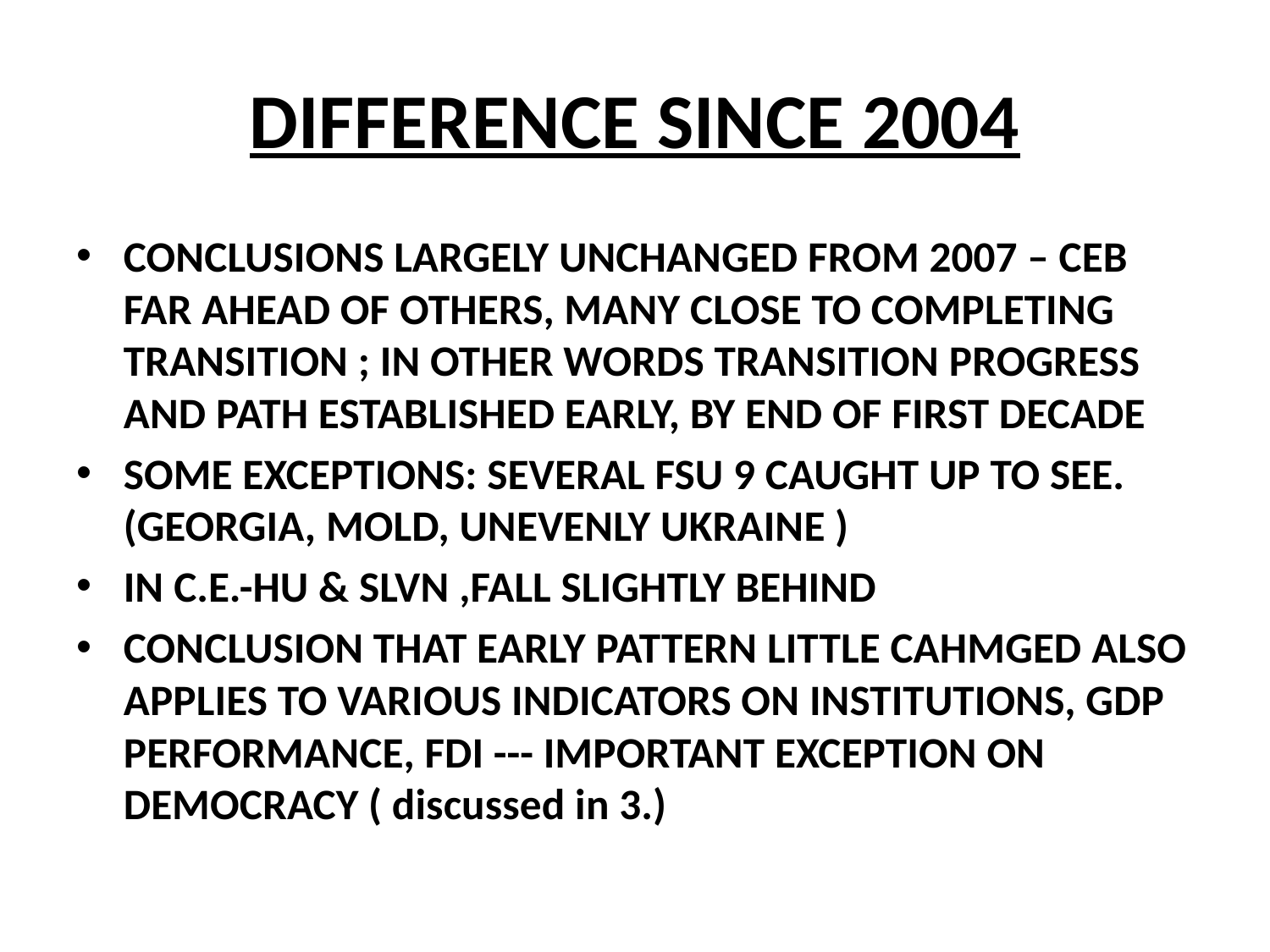

# DIFFERENCE SINCE 2004
CONCLUSIONS LARGELY UNCHANGED FROM 2007 – CEB FAR AHEAD OF OTHERS, MANY CLOSE TO COMPLETING TRANSITION ; IN OTHER WORDS TRANSITION PROGRESS AND PATH ESTABLISHED EARLY, BY END OF FIRST DECADE
SOME EXCEPTIONS: SEVERAL FSU 9 CAUGHT UP TO SEE. (GEORGIA, MOLD, UNEVENLY UKRAINE )
IN C.E.-HU & SLVN ,FALL SLIGHTLY BEHIND
CONCLUSION THAT EARLY PATTERN LITTLE CAHMGED ALSO APPLIES TO VARIOUS INDICATORS ON INSTITUTIONS, GDP PERFORMANCE, FDI --- IMPORTANT EXCEPTION ON DEMOCRACY ( discussed in 3.)